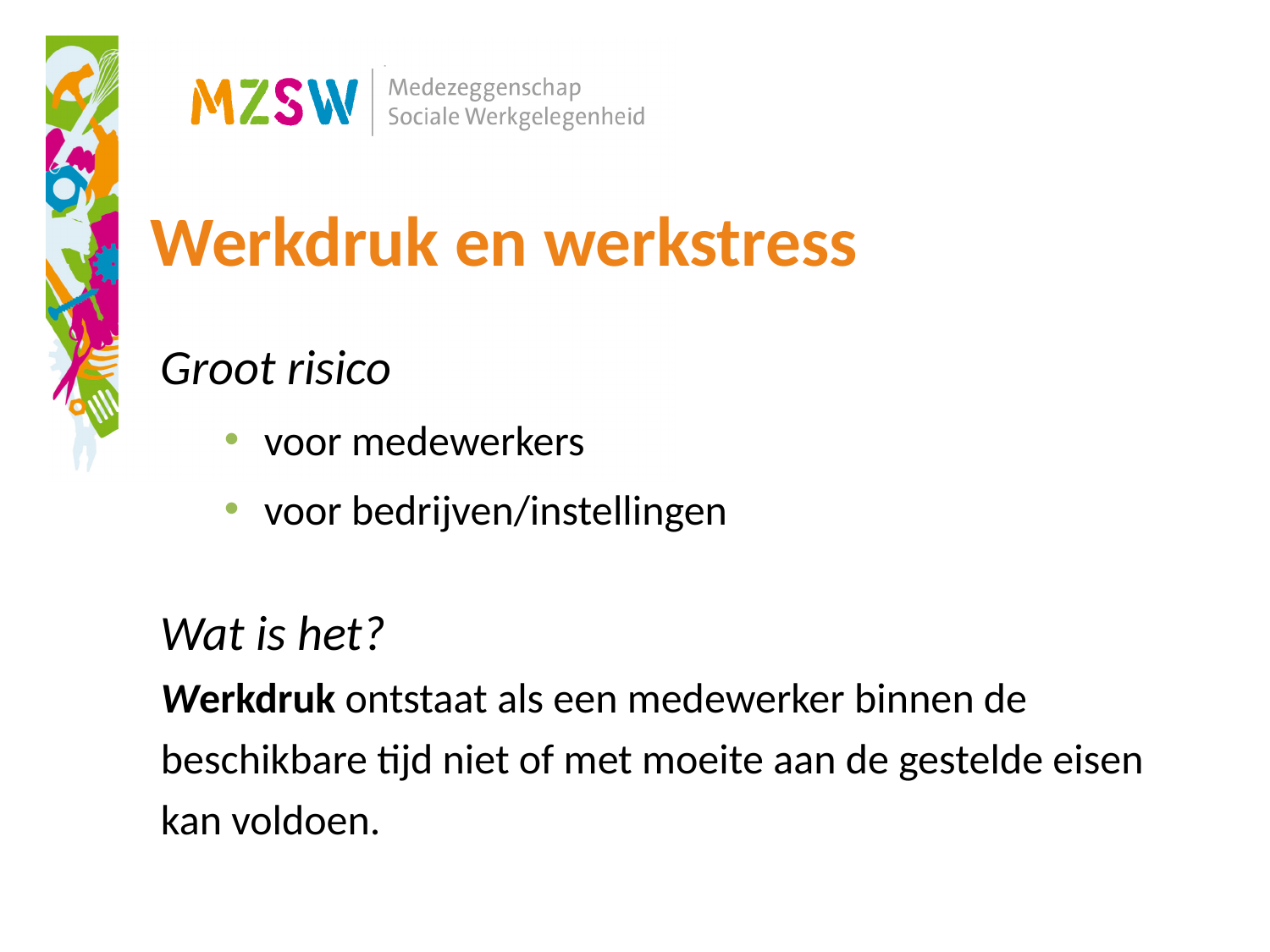

# Werkdruk en werkstress
Groot risico
voor medewerkers
voor bedrijven/instellingen

Wat is het?
Werkdruk ontstaat als een medewerker binnen de beschikbare tijd niet of met moeite aan de gestelde eisen kan voldoen.